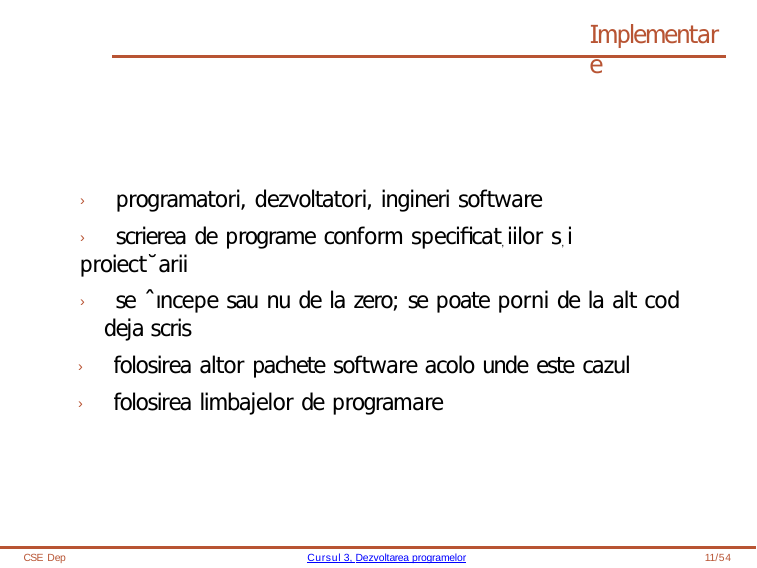

# Implementare

›  programatori, dezvoltatori, ingineri software
›  scrierea de programe conform specificat, iilor s, i proiect˘arii
›  se ˆıncepe sau nu de la zero; se poate porni de la alt cod deja scris
›  folosirea altor pachete software acolo unde este cazul
›  folosirea limbajelor de programare

CSE Dep
Cursul 3, Dezvoltarea programelor
11/54